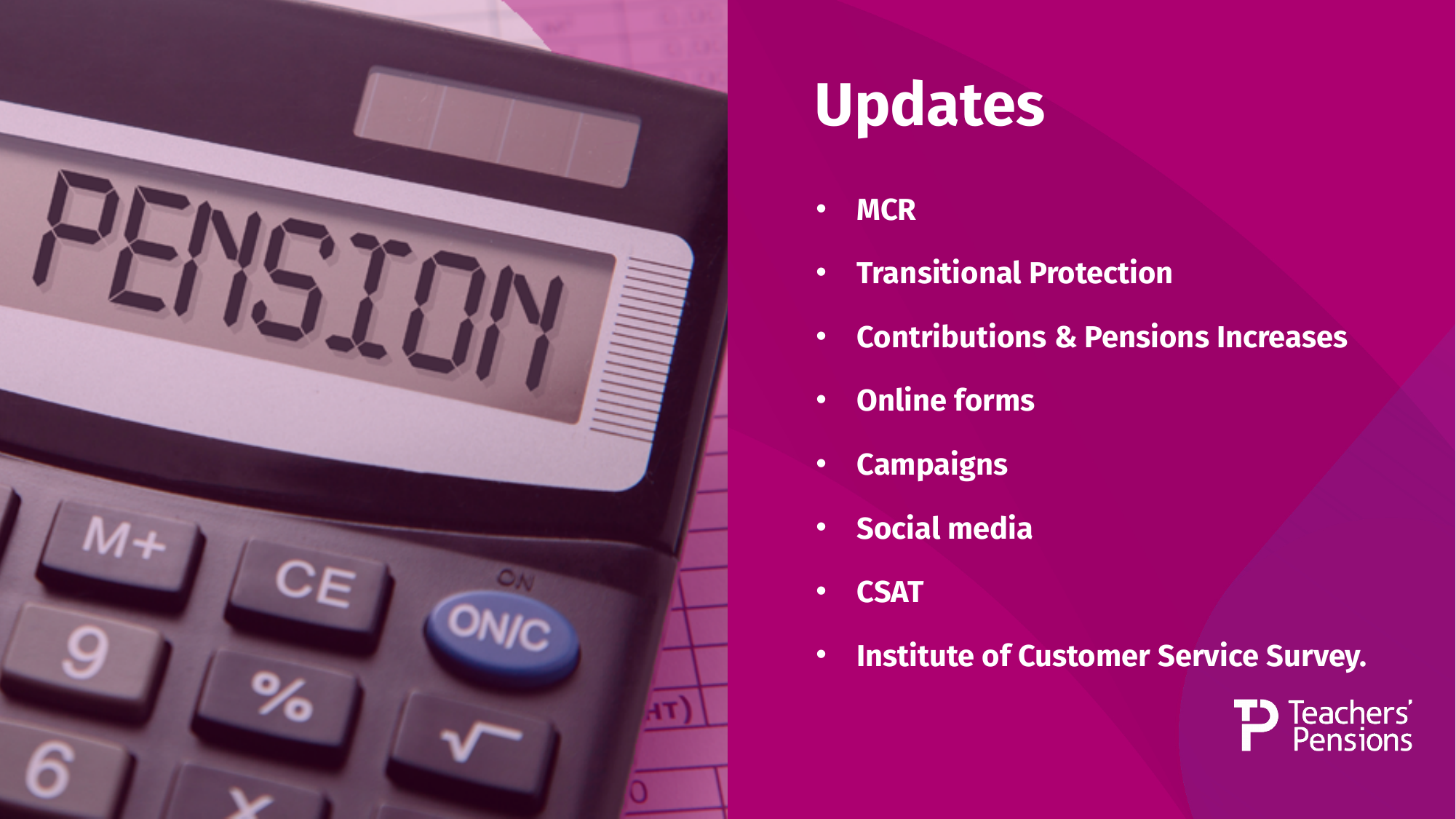

# Updates
MCR
Transitional Protection
Contributions & Pensions Increases
Online forms
Campaigns
Social media
CSAT
Institute of Customer Service Survey.